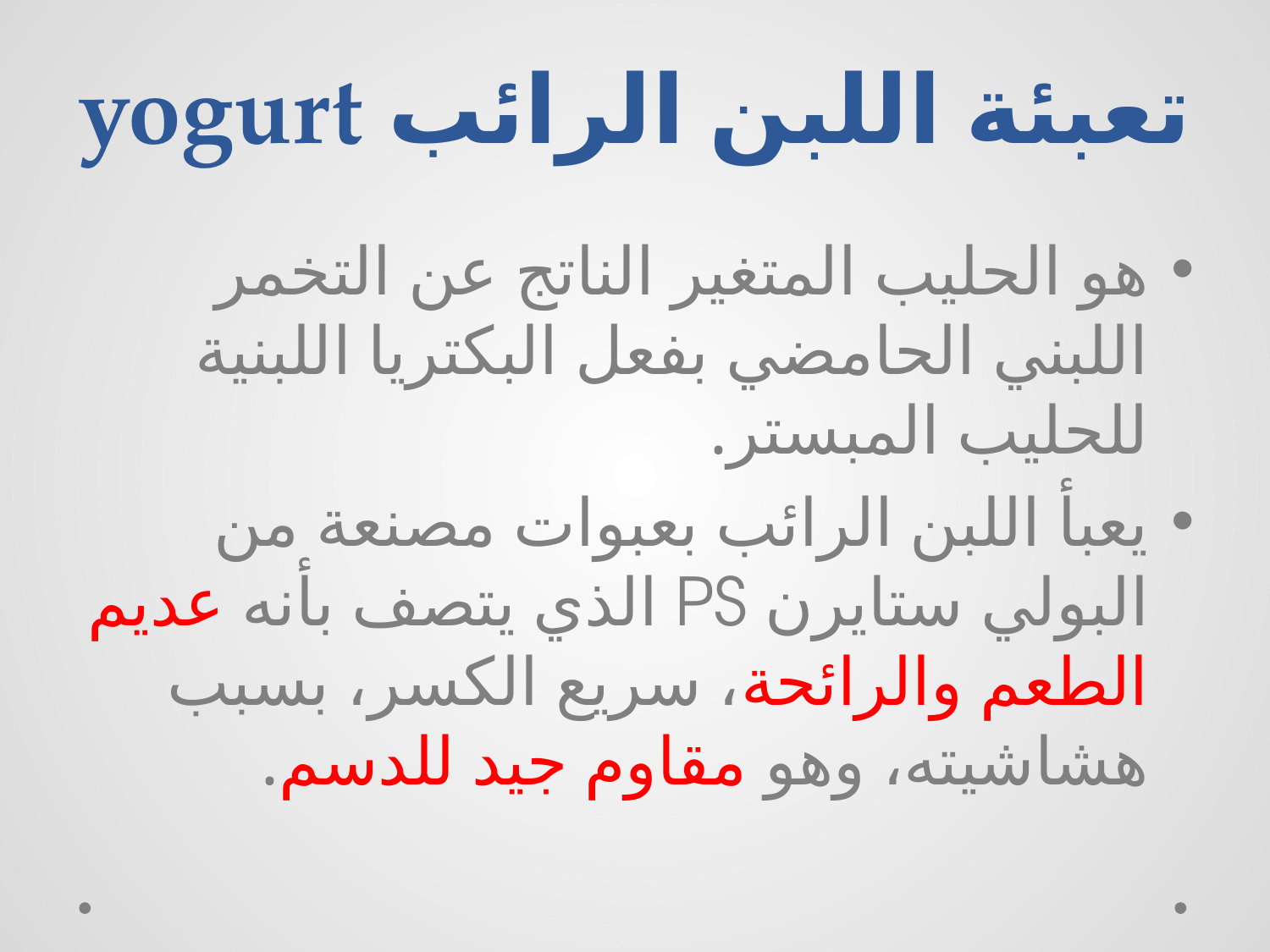

# تعبئة اللبن الرائب yogurt
هو الحليب المتغير الناتج عن التخمر اللبني الحامضي بفعل البكتريا اللبنية للحليب المبستر.
يعبأ اللبن الرائب بعبوات مصنعة من البولي ستايرن PS الذي يتصف بأنه عديم الطعم والرائحة، سريع الكسر، بسبب هشاشيته، وهو مقاوم جيد للدسم.